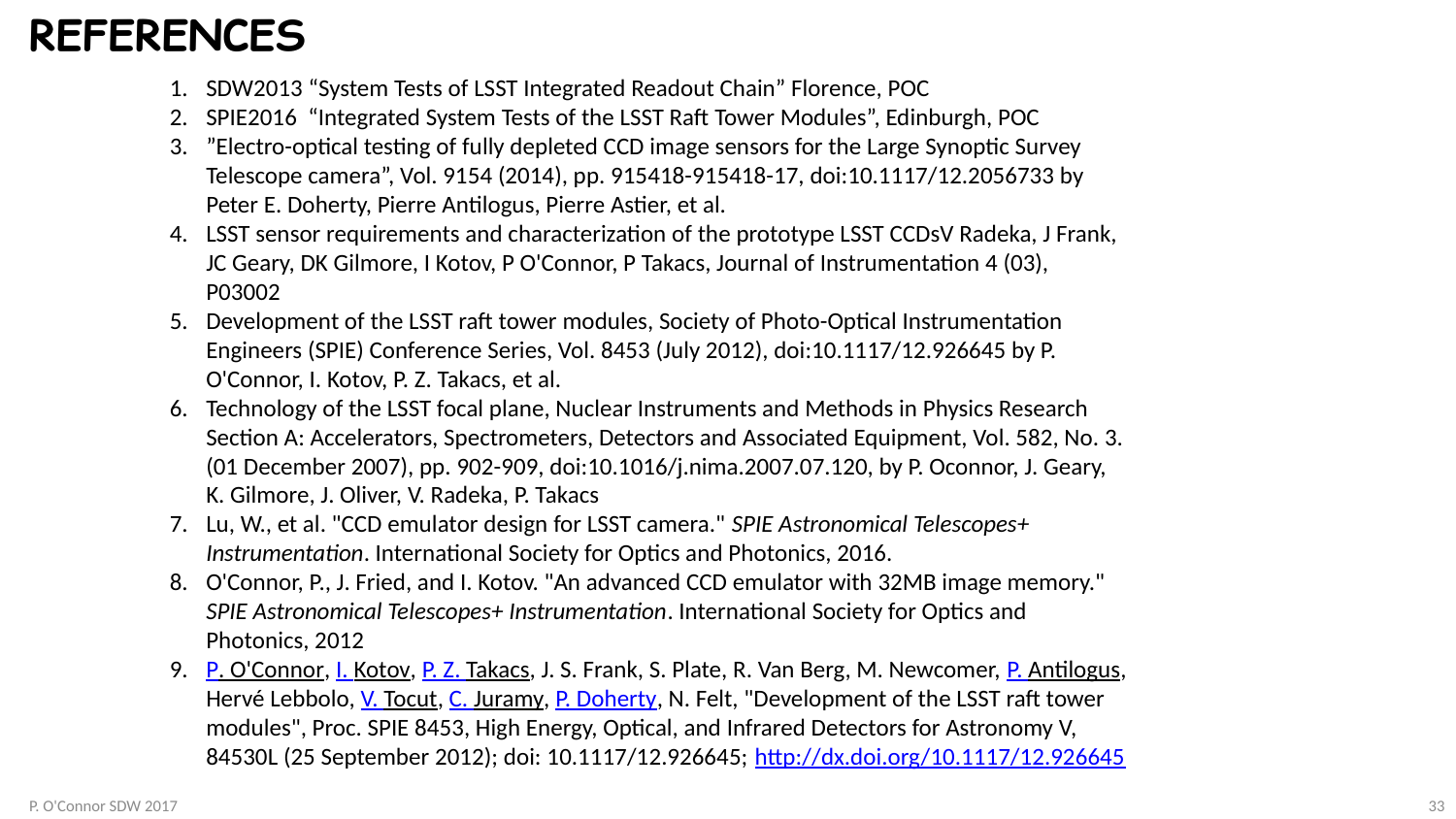

# REFERENCES
SDW2013 “System Tests of LSST Integrated Readout Chain” Florence, POC
SPIE2016  “Integrated System Tests of the LSST Raft Tower Modules”, Edinburgh, POC
”Electro-optical testing of fully depleted CCD image sensors for the Large Synoptic Survey Telescope camera”, Vol. 9154 (2014), pp. 915418-915418-17, doi:10.1117/12.2056733 by Peter E. Doherty, Pierre Antilogus, Pierre Astier, et al.
LSST sensor requirements and characterization of the prototype LSST CCDsV Radeka, J Frank, JC Geary, DK Gilmore, I Kotov, P O'Connor, P Takacs, Journal of Instrumentation 4 (03), P03002
Development of the LSST raft tower modules, Society of Photo-Optical Instrumentation Engineers (SPIE) Conference Series, Vol. 8453 (July 2012), doi:10.1117/12.926645 by P. O'Connor, I. Kotov, P. Z. Takacs, et al.
Technology of the LSST focal plane, Nuclear Instruments and Methods in Physics Research Section A: Accelerators, Spectrometers, Detectors and Associated Equipment, Vol. 582, No. 3. (01 December 2007), pp. 902-909, doi:10.1016/j.nima.2007.07.120, by P. Oconnor, J. Geary, K. Gilmore, J. Oliver, V. Radeka, P. Takacs
Lu, W., et al. "CCD emulator design for LSST camera." SPIE Astronomical Telescopes+ Instrumentation. International Society for Optics and Photonics, 2016.
O'Connor, P., J. Fried, and I. Kotov. "An advanced CCD emulator with 32MB image memory." SPIE Astronomical Telescopes+ Instrumentation. International Society for Optics and Photonics, 2012
P. O'Connor, I. Kotov, P. Z. Takacs, J. S. Frank, S. Plate, R. Van Berg, M. Newcomer, P. Antilogus, Hervé Lebbolo, V. Tocut, C. Juramy, P. Doherty, N. Felt, "Development of the LSST raft tower modules", Proc. SPIE 8453, High Energy, Optical, and Infrared Detectors for Astronomy V, 84530L (25 September 2012); doi: 10.1117/12.926645; http://dx.doi.org/10.1117/12.926645
P. O'Connor SDW 2017
33